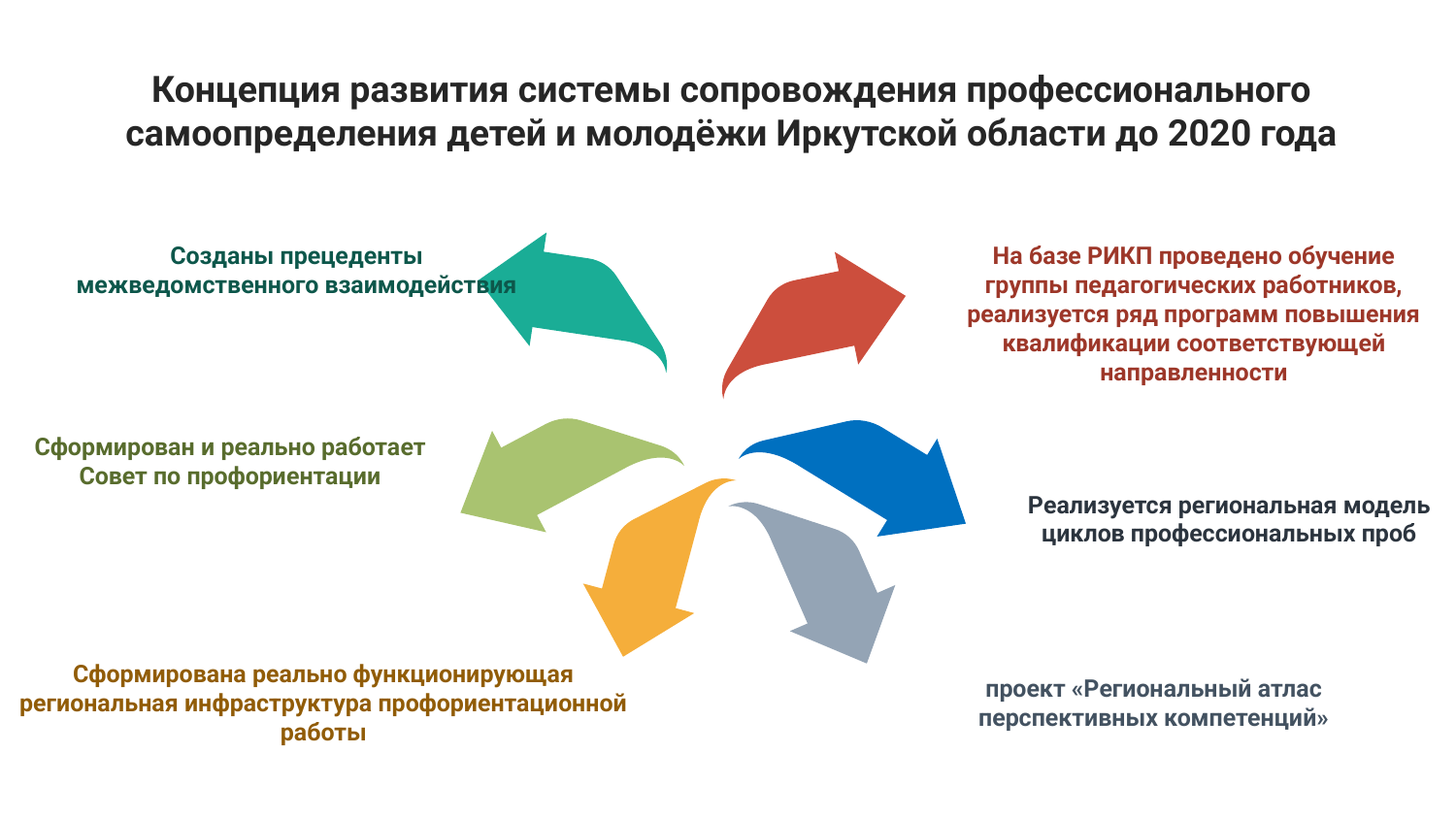

# Концепция развития системы сопровождения профессионального самоопределения детей и молодёжи Иркутской области до 2020 года

Созданы прецеденты межведомственного взаимодействия
На базе РИКП проведено обучение группы педагогических работников, реализуется ряд программ повышения квалификации соответствующей направленности

Сформирован и реально работает Совет по профориентации
Реализуется региональная модель циклов профессиональных проб

Сформирована реально функционирующая региональная инфраструктура профориентационной работы
проект «Региональный атлас перспективных компетенций»